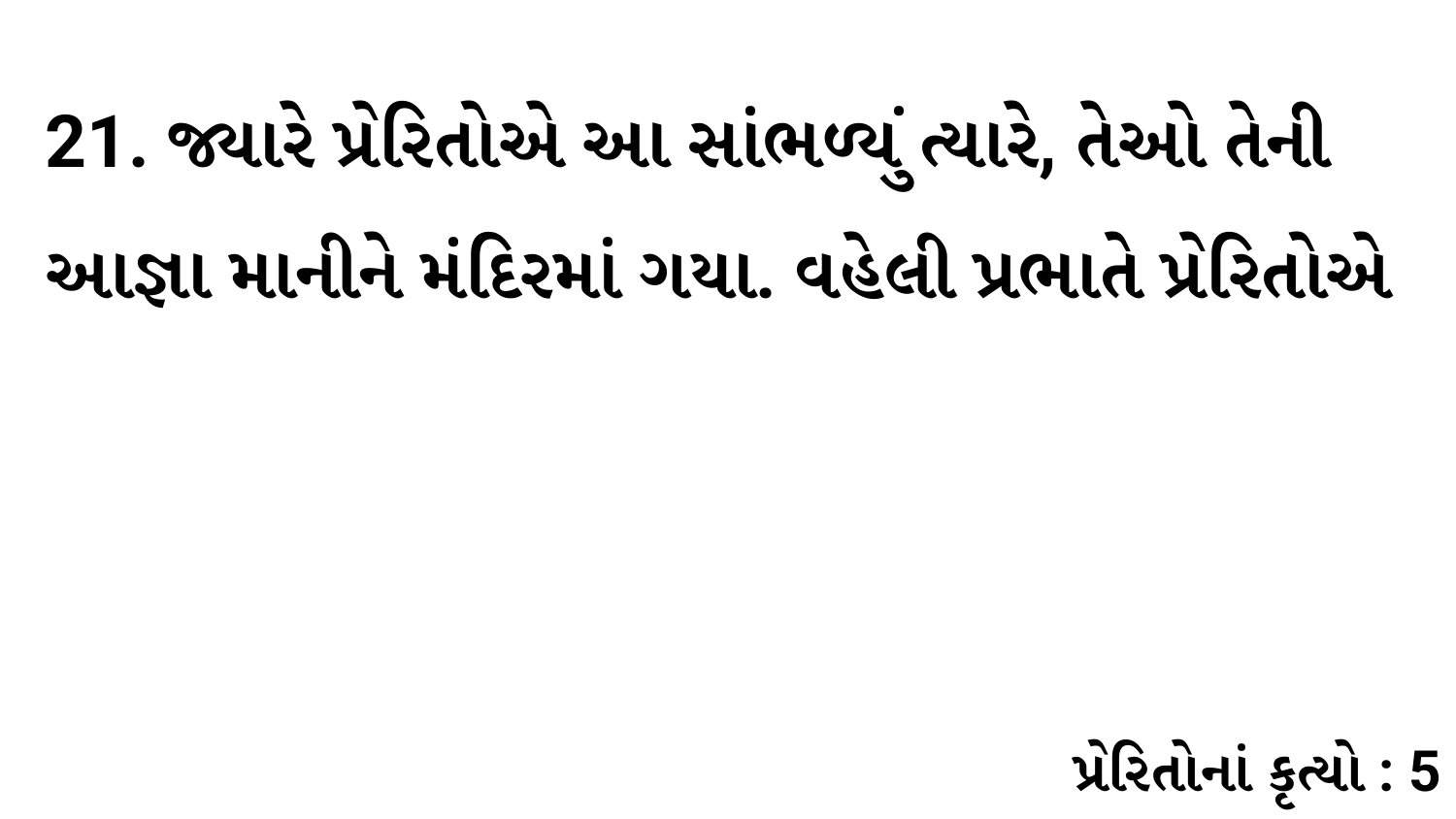

21. જ્યારે પ્રેરિતોએ આ સાંભળ્યું ત્યારે, તેઓ તેની આજ્ઞા માનીને મંદિરમાં ગયા. વહેલી પ્રભાતે પ્રેરિતોએ
પ્રેરિતોનાં કૃત્યો : 5